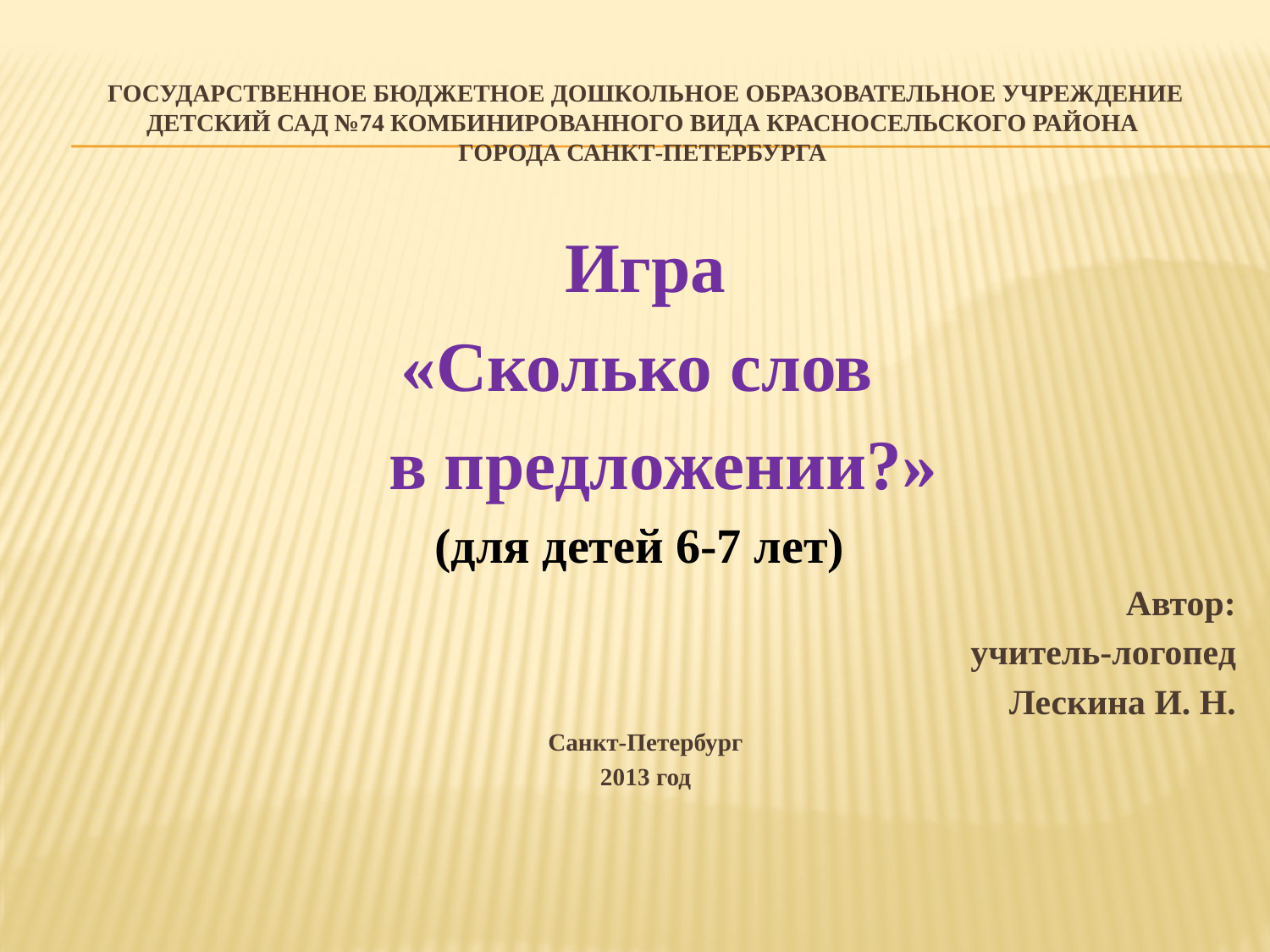

# Государственное бюджетное дошкольное образовательное учреждение детский сад №74 комбинированного вида красносельского района города Санкт-Петербурга
Игра
«Сколько слов
  в предложении?»
(для детей 6-7 лет)
                                                                 Автор:
                                                                учитель-логопед
                                                                  Лескина И. Н.
Санкт-Петербург
2013 год